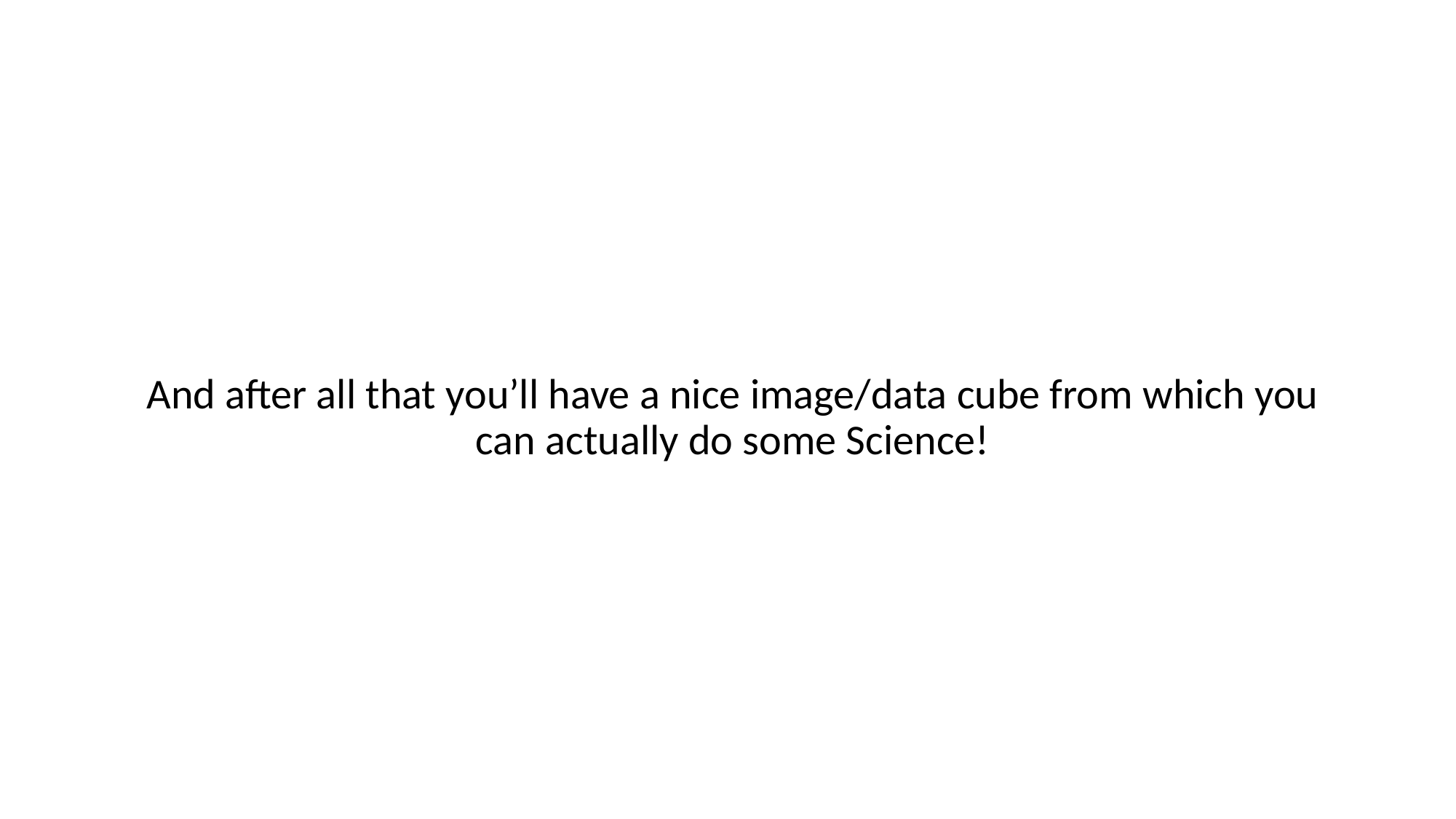

And after all that you’ll have a nice image/data cube from which you can actually do some Science!